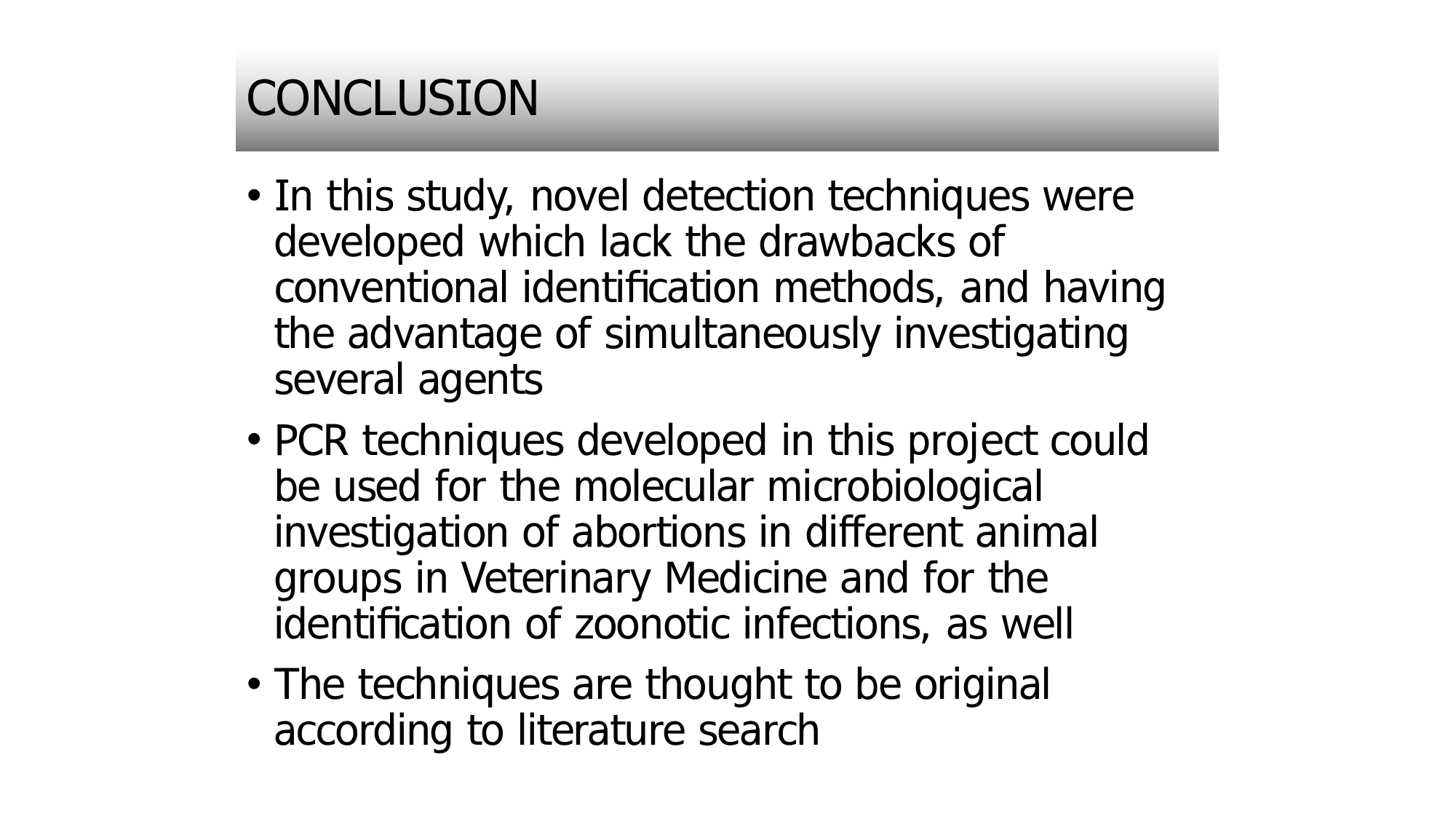

# CONCLUSION
In this study, novel detection techniques were developed which lack the drawbacks of conventional identification methods, and having the advantage of simultaneously investigating several agents
PCR techniques developed in this project could be used for the molecular microbiological investigation of abortions in different animal groups in Veterinary Medicine and for the identification of zoonotic infections, as well
The techniques are thought to be original according to literature search